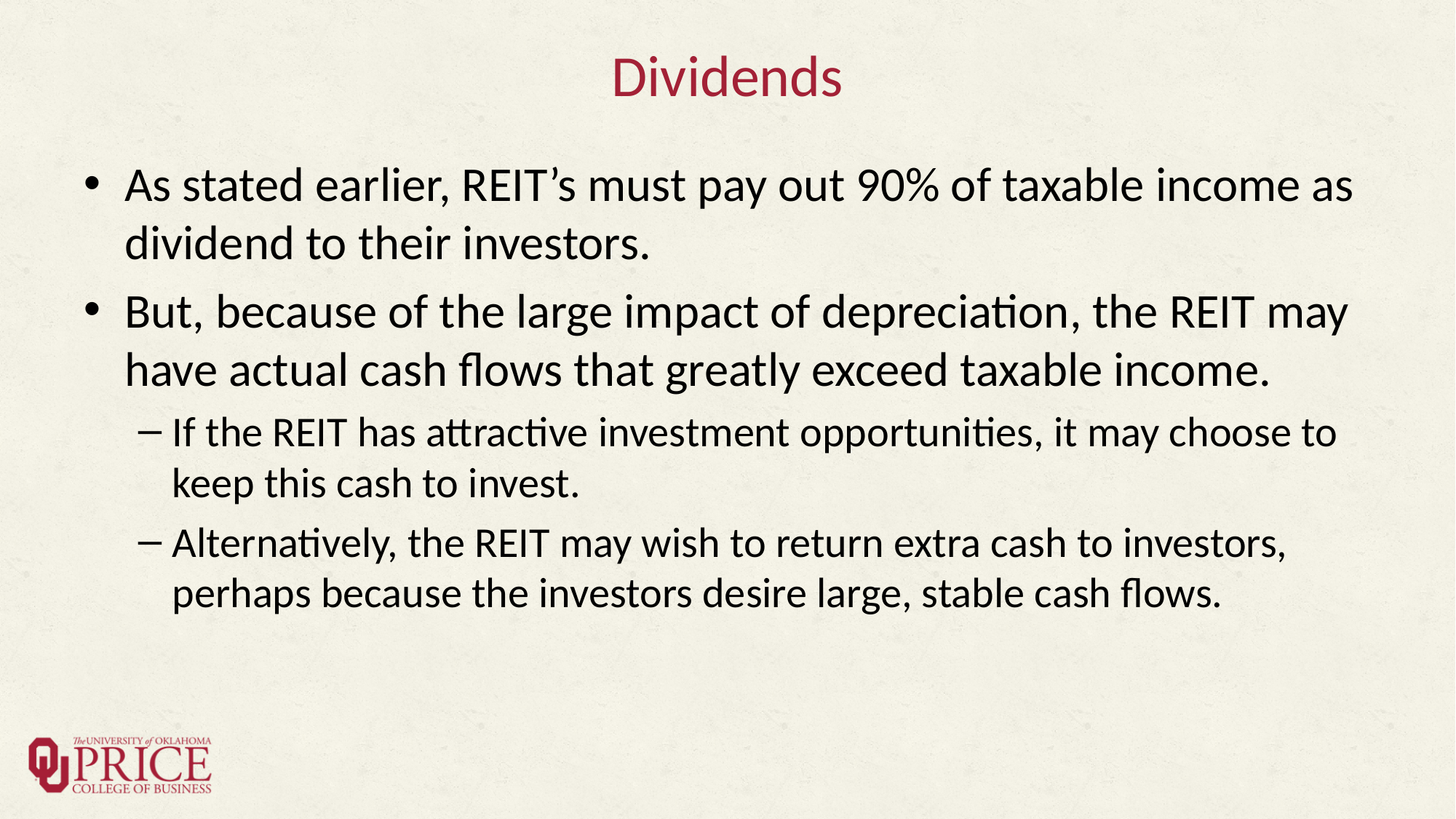

# Dividends
As stated earlier, REIT’s must pay out 90% of taxable income as dividend to their investors.
But, because of the large impact of depreciation, the REIT may have actual cash flows that greatly exceed taxable income.
If the REIT has attractive investment opportunities, it may choose to keep this cash to invest.
Alternatively, the REIT may wish to return extra cash to investors, perhaps because the investors desire large, stable cash flows.